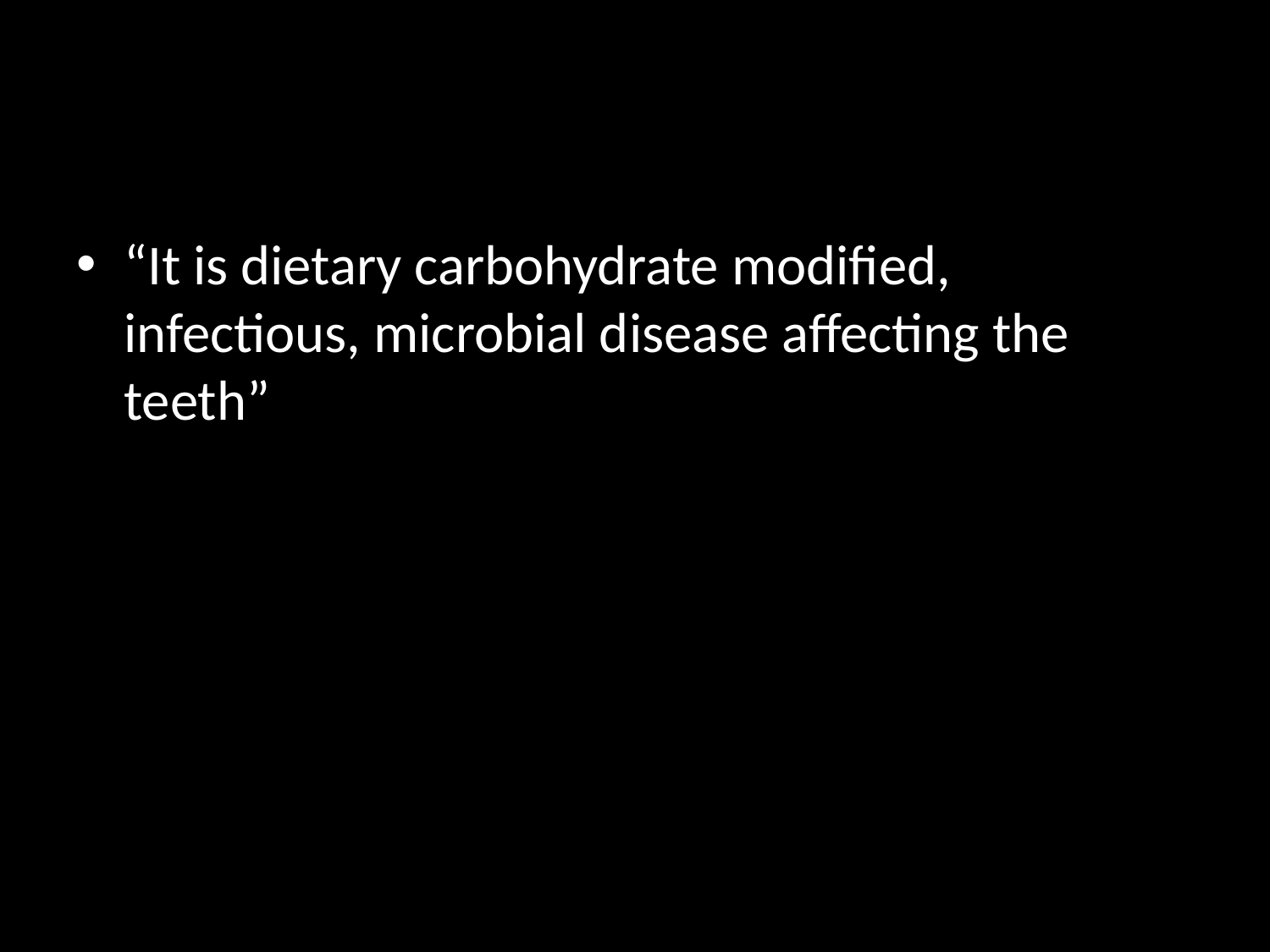

#
“It is dietary carbohydrate modified, infectious, microbial disease affecting the teeth”